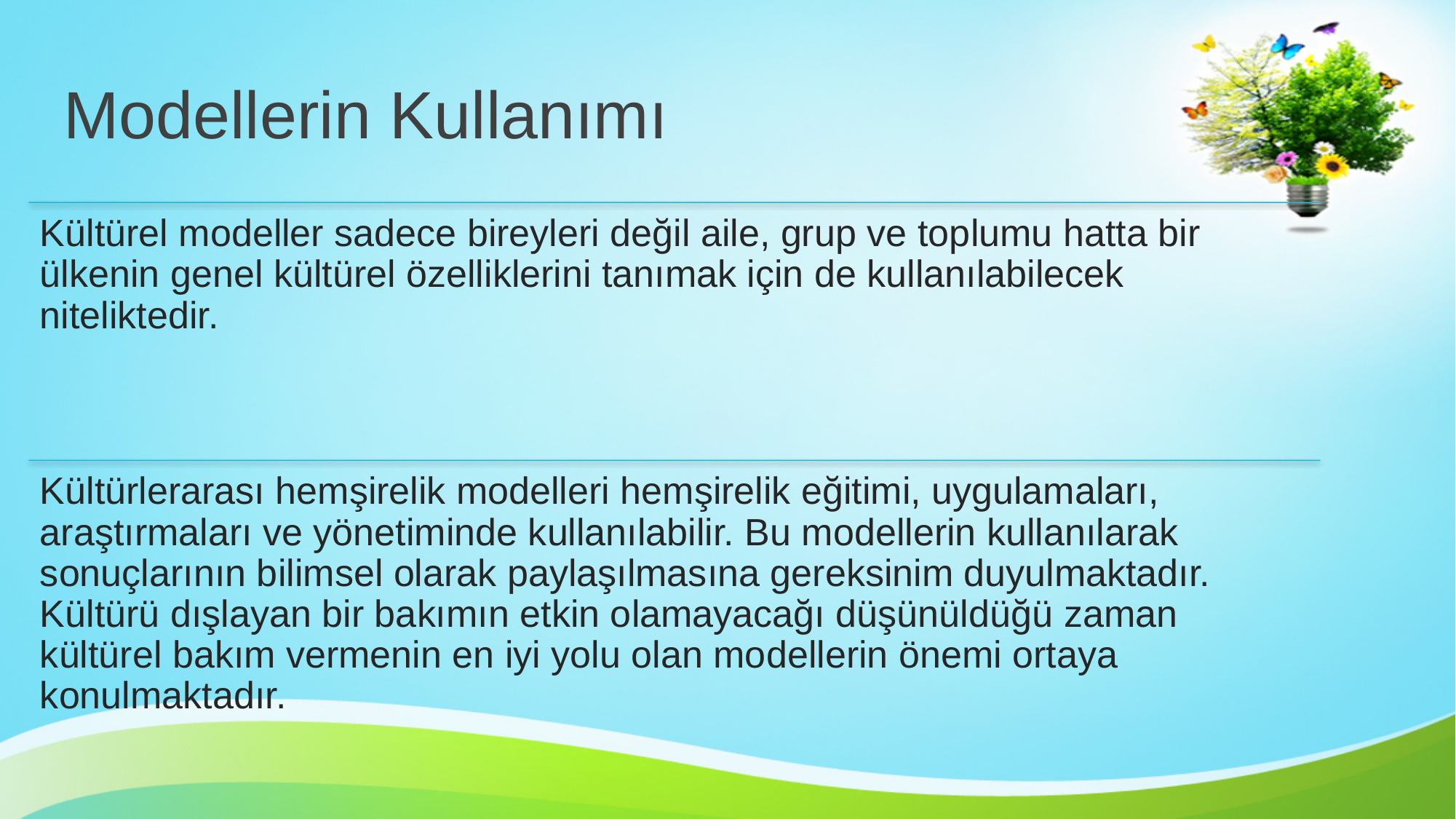

# Modellerin Kullanımı
Kültürel modeller sadece bireyleri değil aile, grup ve top­lumu hatta bir ülkenin genel kültürel özelliklerini tanımak için de kullanılabilecek niteliktedir.
Kültürlerarası hemşirelik modelleri hem­şirelik eğitimi, uygulamaları, araştırmaları ve yönetiminde kullanılabilir. Bu modellerin kullanılarak sonuçlarının bi­limsel olarak paylaşılmasına gereksinim duyulmaktadır. Kültürü dışlayan bir bakımın etkin olamayacağı düşünül­düğü zaman kültürel bakım vermenin en iyi yolu olan mo­dellerin önemi ortaya konulmaktadır.